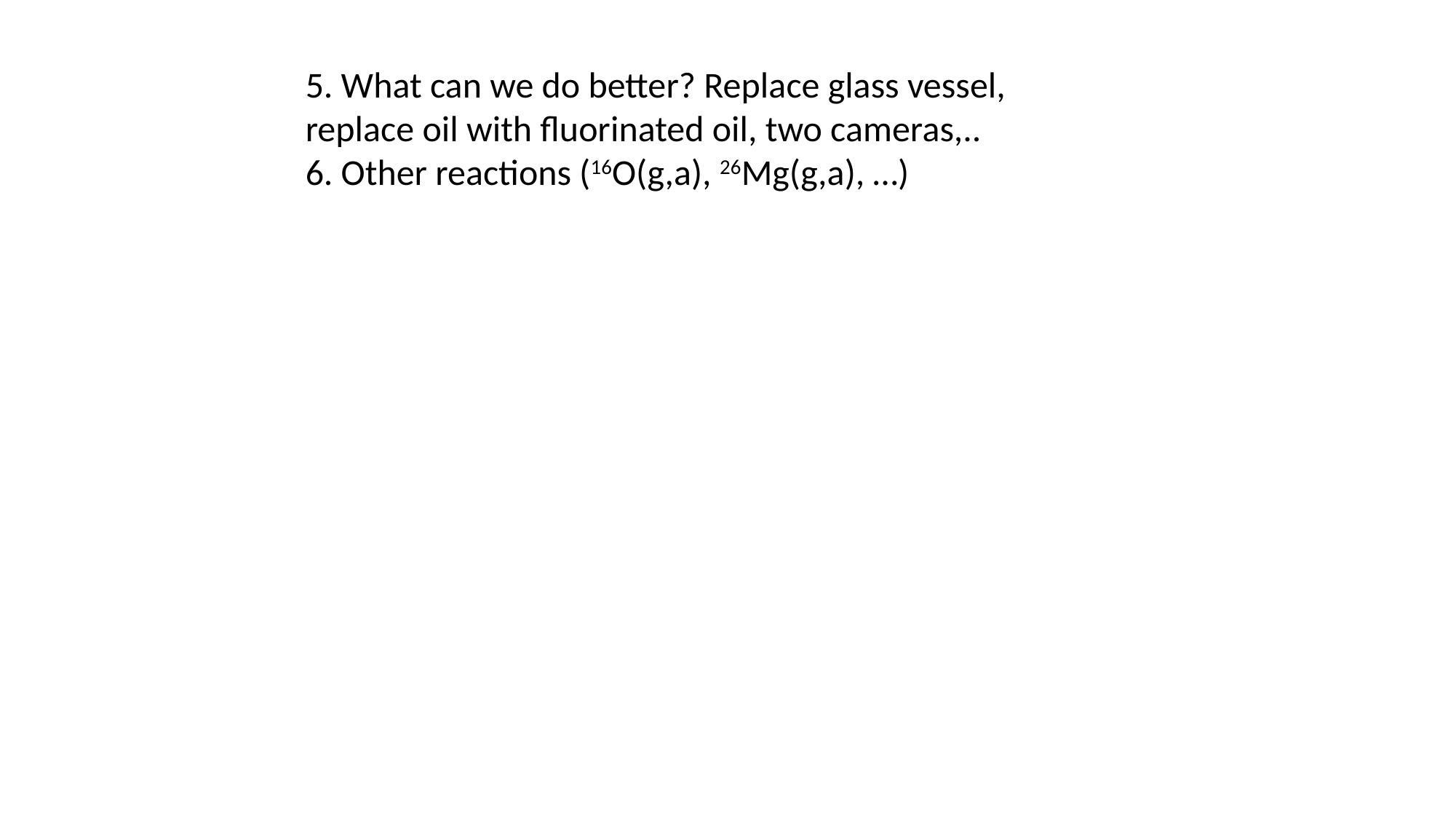

5. What can we do better? Replace glass vessel, replace oil with fluorinated oil, two cameras,..
6. Other reactions (16O(g,a), 26Mg(g,a), …)